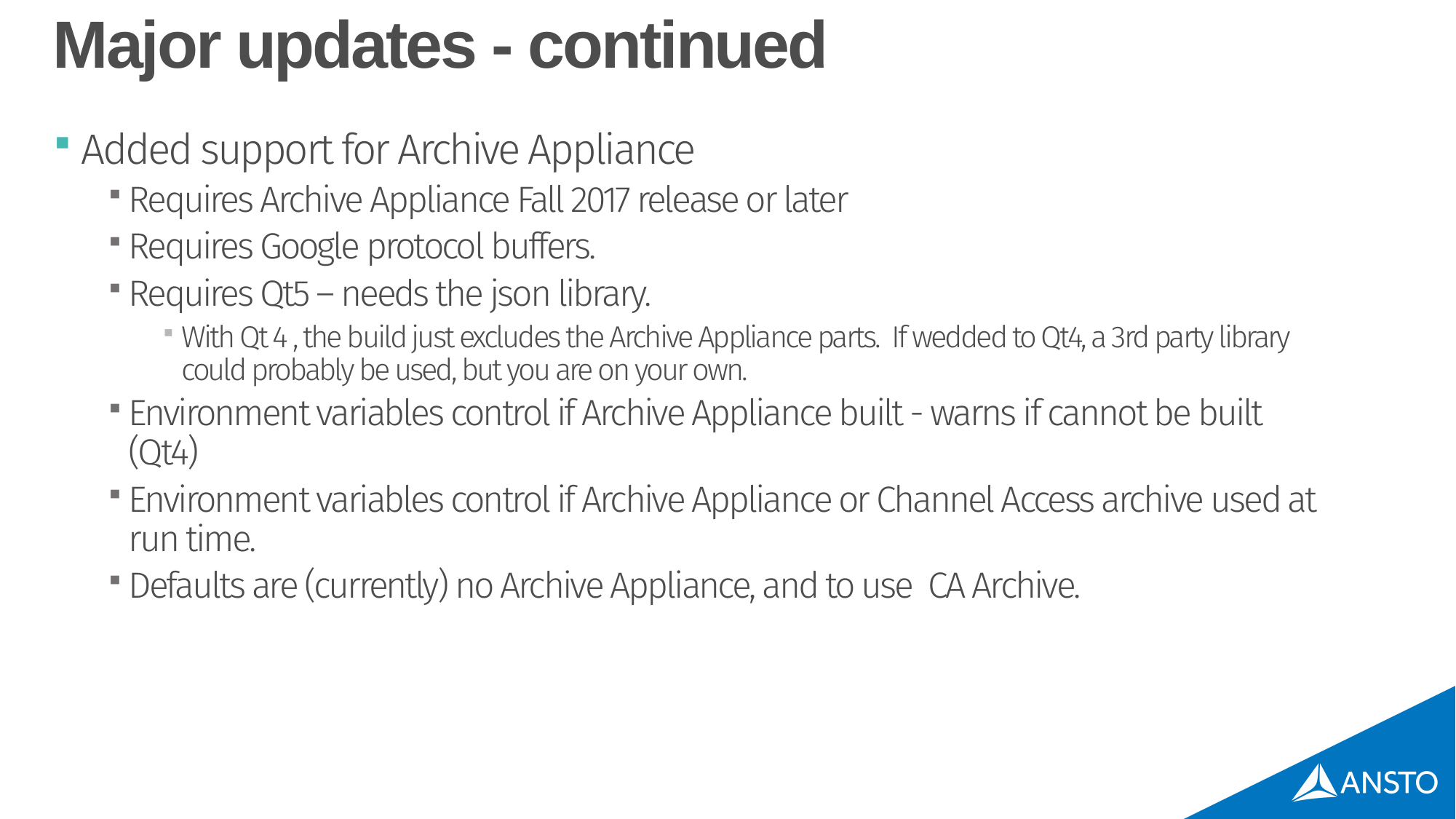

# Major updates - continued
Added support for Archive Appliance
Requires Archive Appliance Fall 2017 release or later
Requires Google protocol buffers.
Requires Qt5 – needs the json library.
With Qt 4 , the build just excludes the Archive Appliance parts.  If wedded to Qt4, a 3rd party library could probably be used, but you are on your own.
Environment variables control if Archive Appliance built - warns if cannot be built (Qt4)
Environment variables control if Archive Appliance or Channel Access archive used at run time.
Defaults are (currently) no Archive Appliance, and to use  CA Archive.